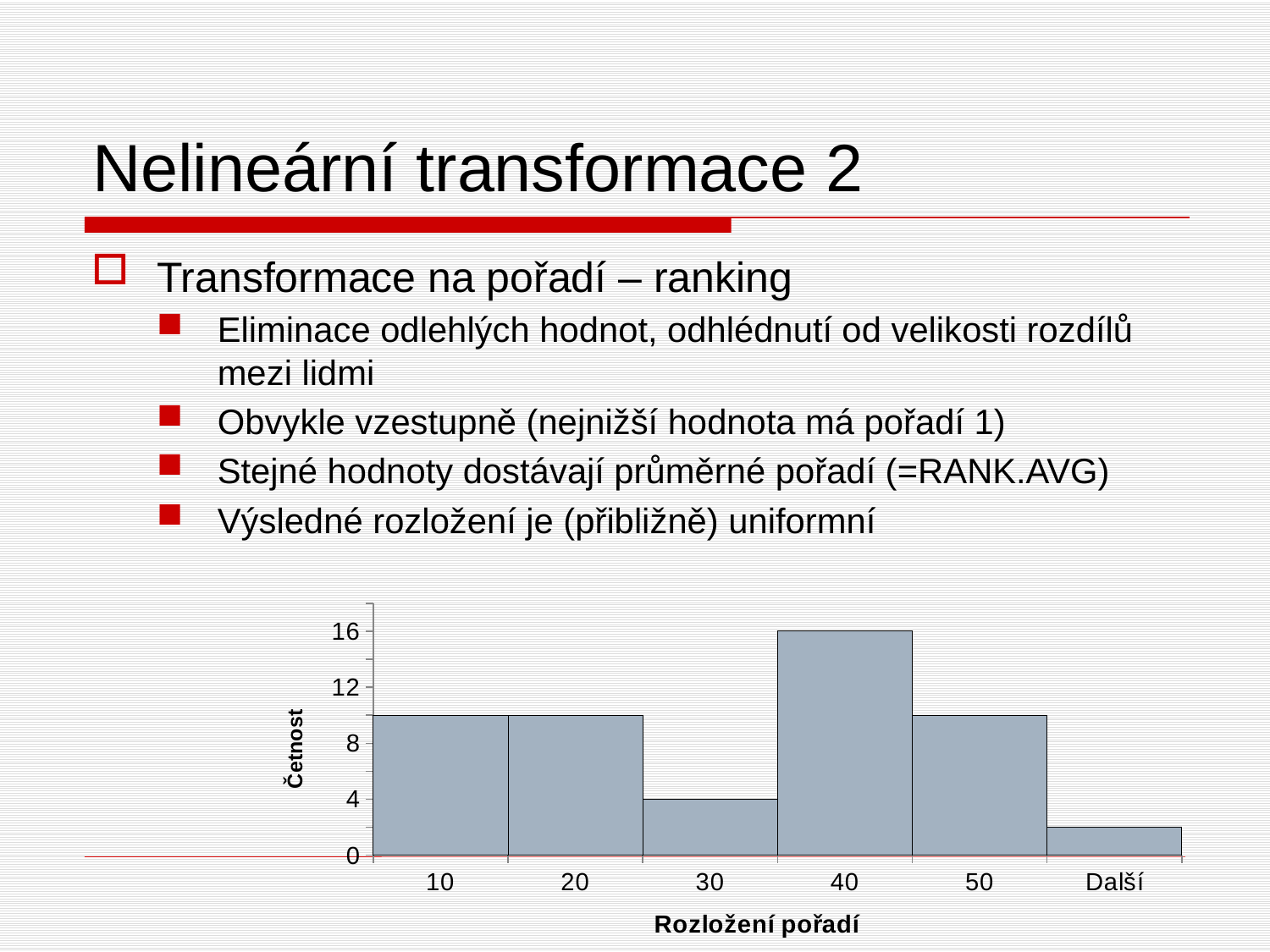

# Nelineární transformace 2
Transformace na pořadí – ranking
Eliminace odlehlých hodnot, odhlédnutí od velikosti rozdílů mezi lidmi
Obvykle vzestupně (nejnižší hodnota má pořadí 1)
Stejné hodnoty dostávají průměrné pořadí (=RANK.AVG)
Výsledné rozložení je (přibližně) uniformní

### Chart

| Category |  |
|---|---|
| 10 | 10.0 |
| 20 | 10.0 |
| 30 | 4.0 |
| 40 | 16.0 |
| 50 | 10.0 |
| Další | 2.0 |